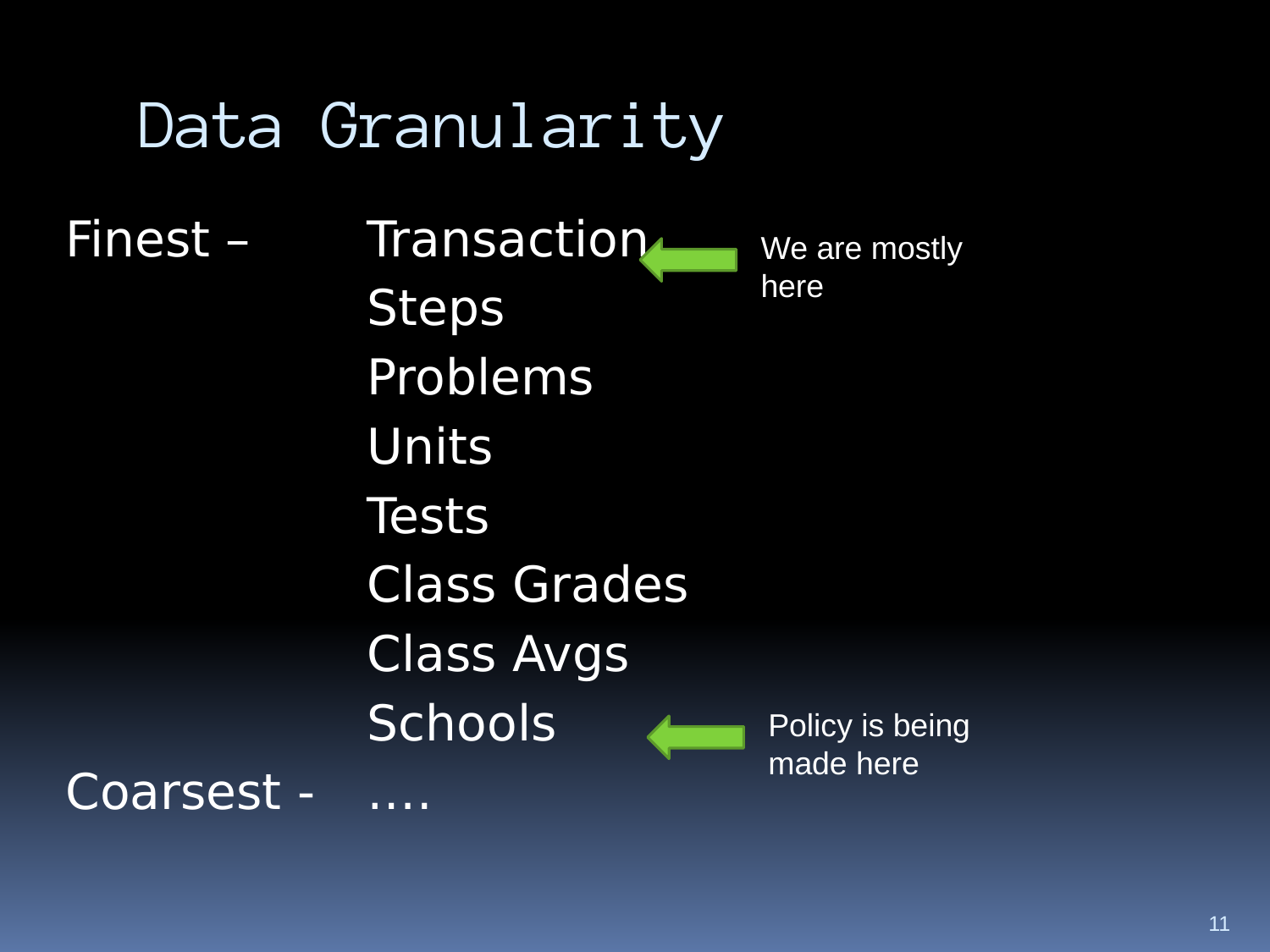

# Data Granularity
Finest – 	Transaction
			Steps
			Problems
			Units
			Tests
			Class Grades
			Class Avgs
			Schools
Coarsest -	….

We are mostly here

Policy is being made here

11